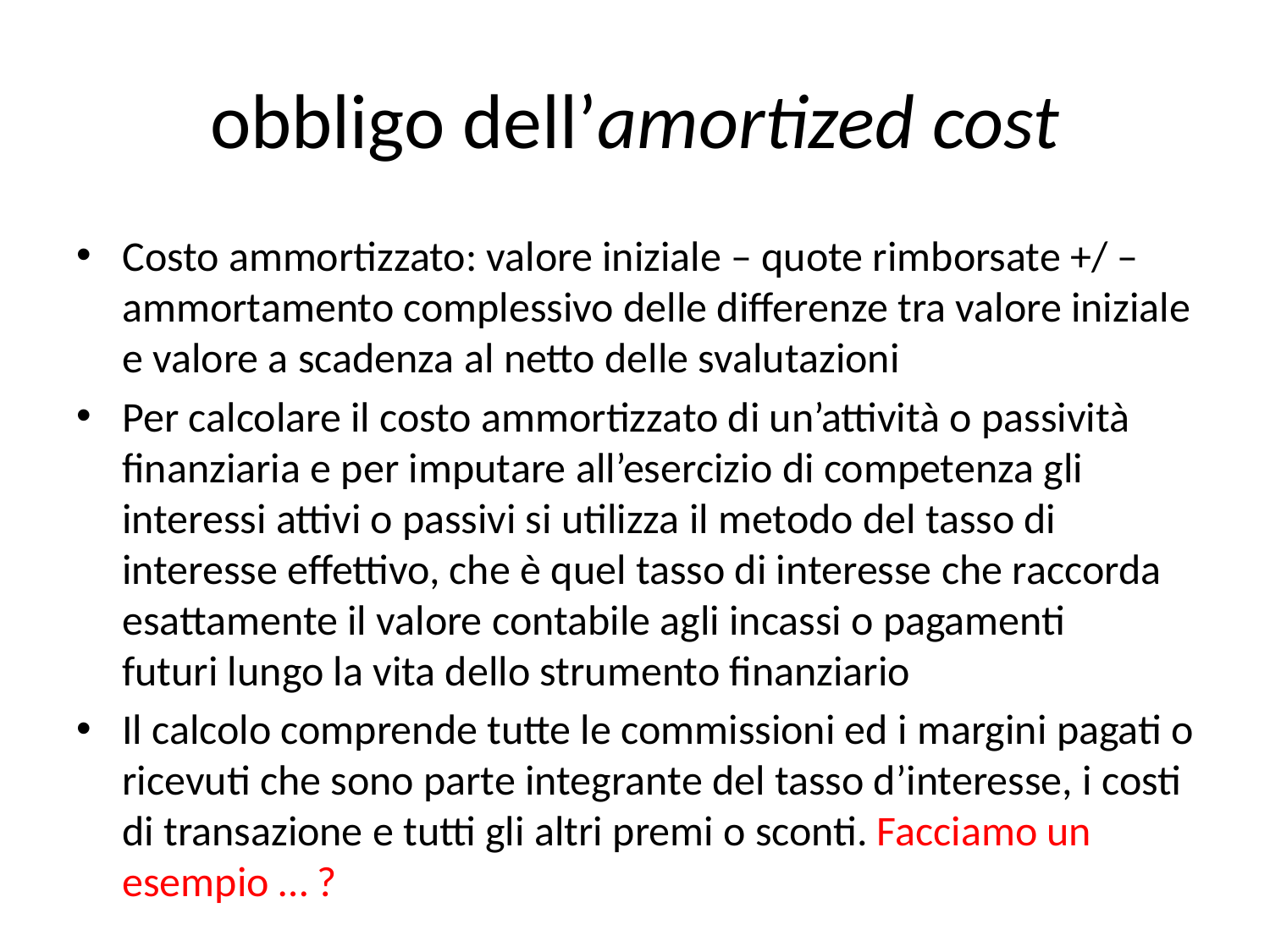

# obbligo dell’amortized cost
Costo ammortizzato: valore iniziale – quote rimborsate +/ – ammortamento complessivo delle differenze tra valore iniziale e valore a scadenza al netto delle svalutazioni
Per calcolare il costo ammortizzato di un’attività o passività finanziaria e per imputare all’esercizio di competenza gli interessi attivi o passivi si utilizza il metodo del tasso di interesse effettivo, che è quel tasso di interesse che raccorda esattamente il valore contabile agli incassi o pagamenti futuri lungo la vita dello strumento finanziario
Il calcolo comprende tutte le commissioni ed i margini pagati o ricevuti che sono parte integrante del tasso d’interesse, i costi di transazione e tutti gli altri premi o sconti. Facciamo un esempio … ?